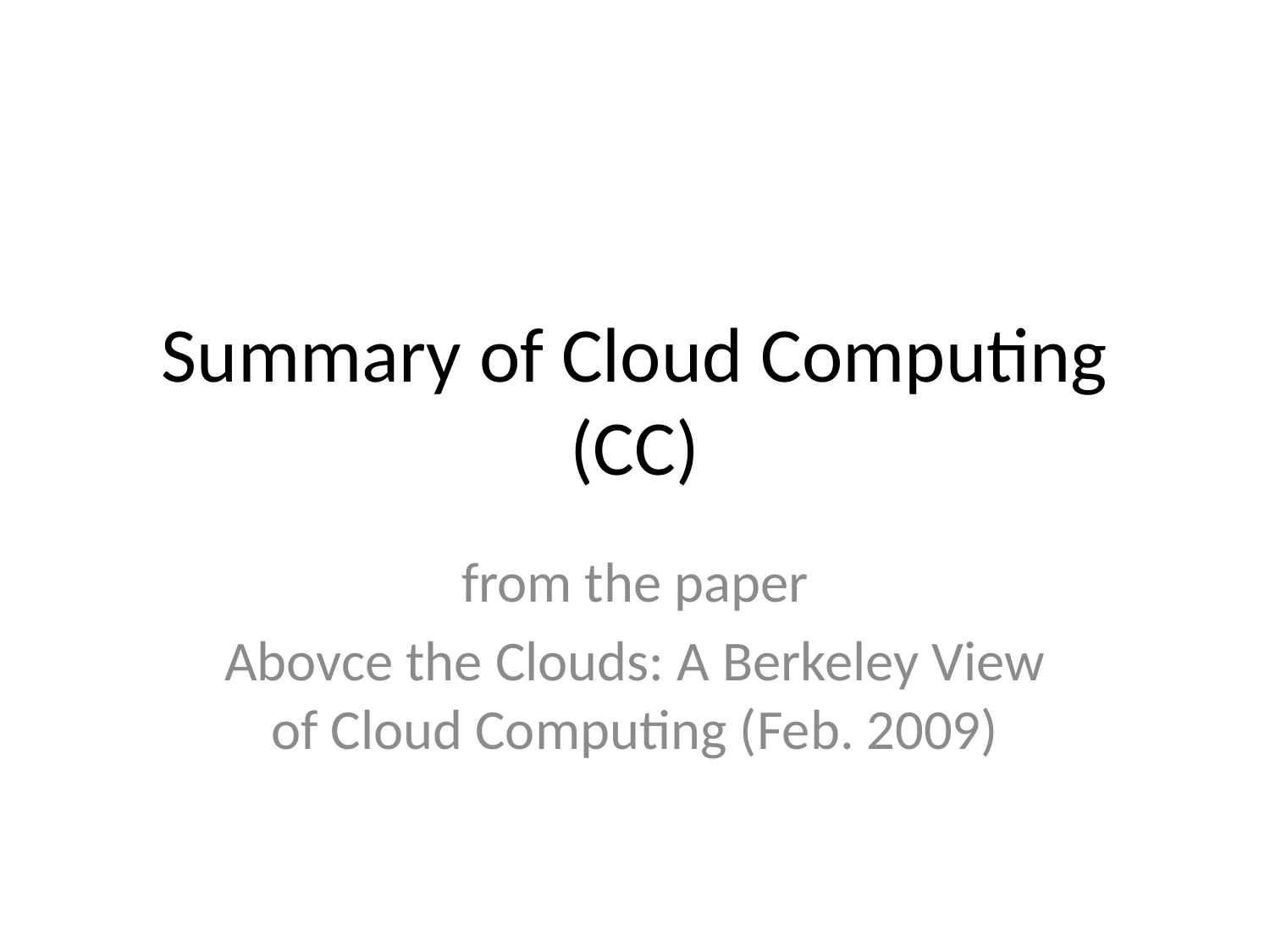

# Summary of Cloud Computing (CC)
from the paper
Abovce the Clouds: A Berkeley View of Cloud Computing (Feb. 2009)